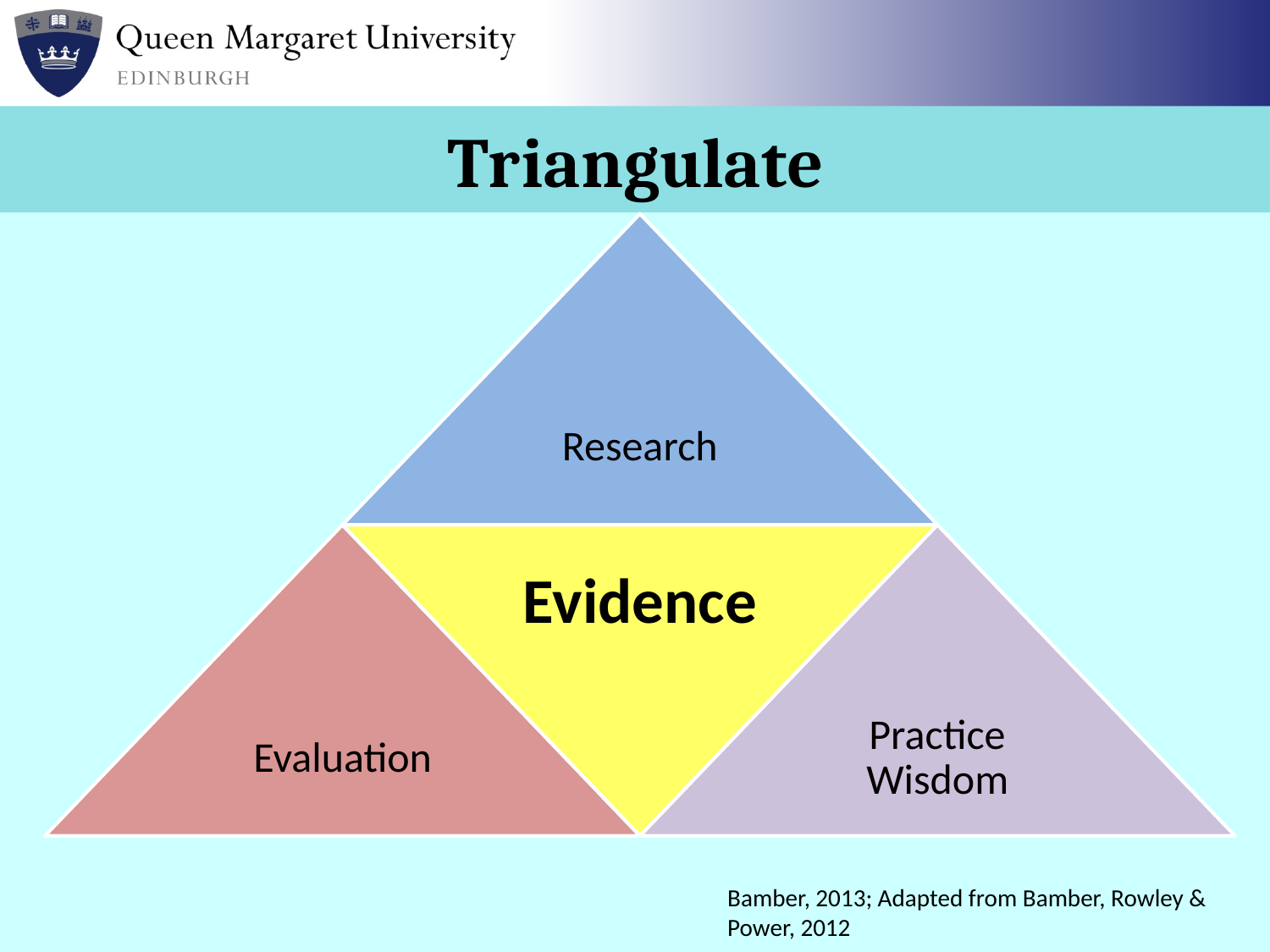

# Triangulate

Research

Evaluation

Evidence

Practice Wisdom
Bamber, 2013; Adapted from Bamber, Rowley & Power, 2012